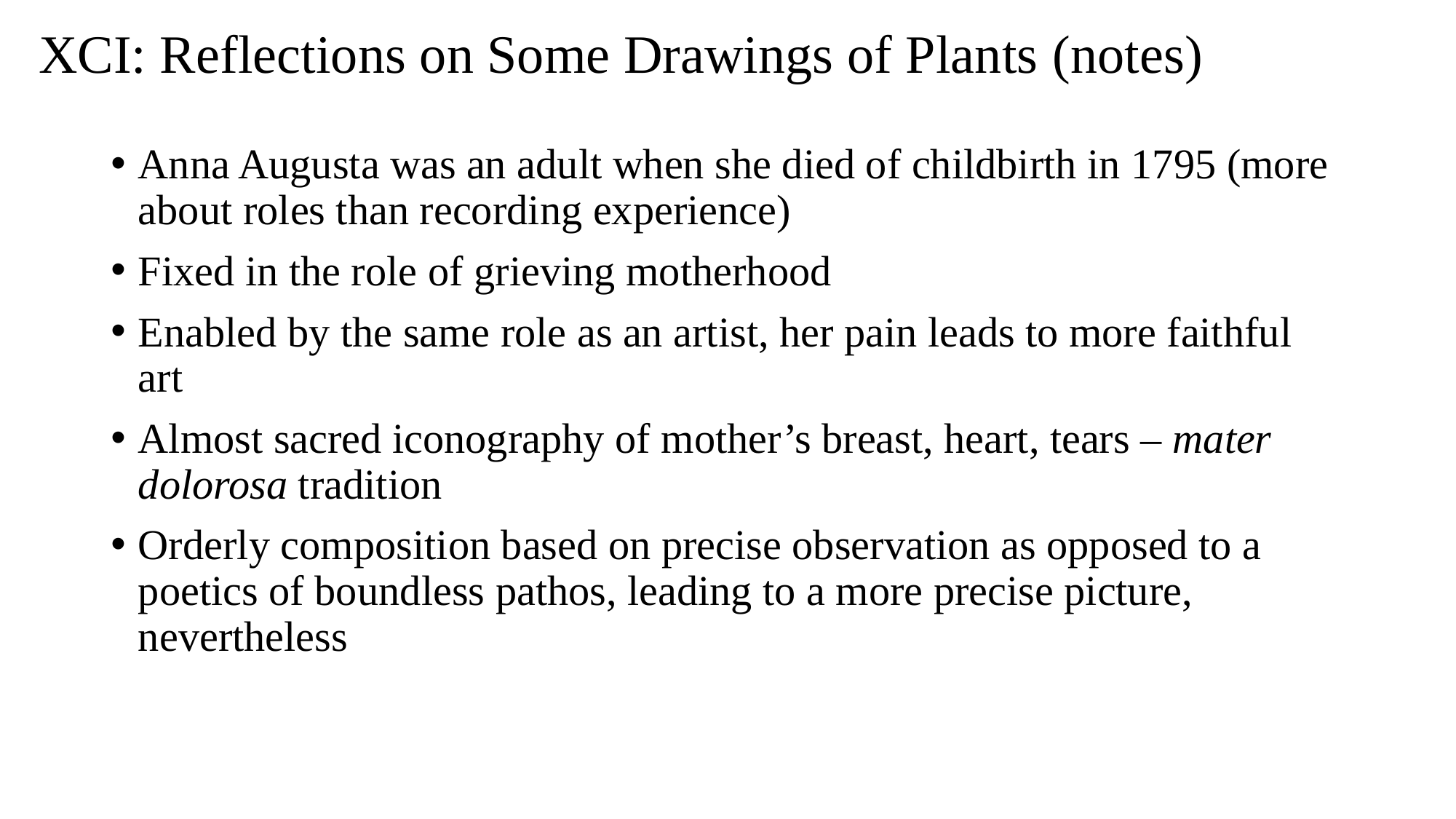

# XCI: Reflections on Some Drawings of Plants (notes)
Anna Augusta was an adult when she died of childbirth in 1795 (more about roles than recording experience)
Fixed in the role of grieving motherhood
Enabled by the same role as an artist, her pain leads to more faithful art
Almost sacred iconography of mother’s breast, heart, tears – mater dolorosa tradition
Orderly composition based on precise observation as opposed to a poetics of boundless pathos, leading to a more precise picture, nevertheless